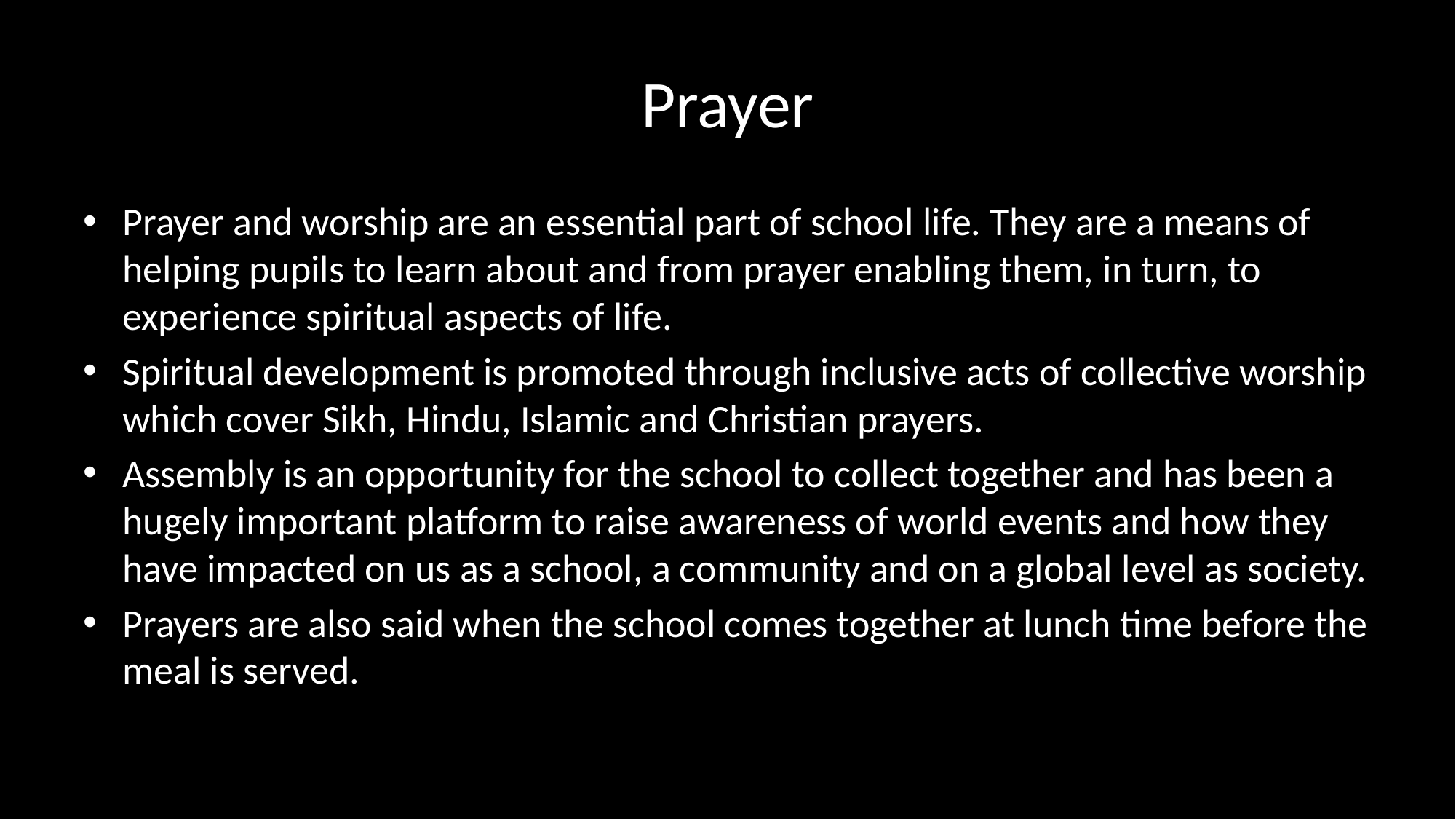

# Prayer
Prayer and worship are an essential part of school life. They are a means of helping pupils to learn about and from prayer enabling them, in turn, to experience spiritual aspects of life.
Spiritual development is promoted through inclusive acts of collective worship which cover Sikh, Hindu, Islamic and Christian prayers.
Assembly is an opportunity for the school to collect together and has been a hugely important platform to raise awareness of world events and how they have impacted on us as a school, a community and on a global level as society.
Prayers are also said when the school comes together at lunch time before the meal is served.